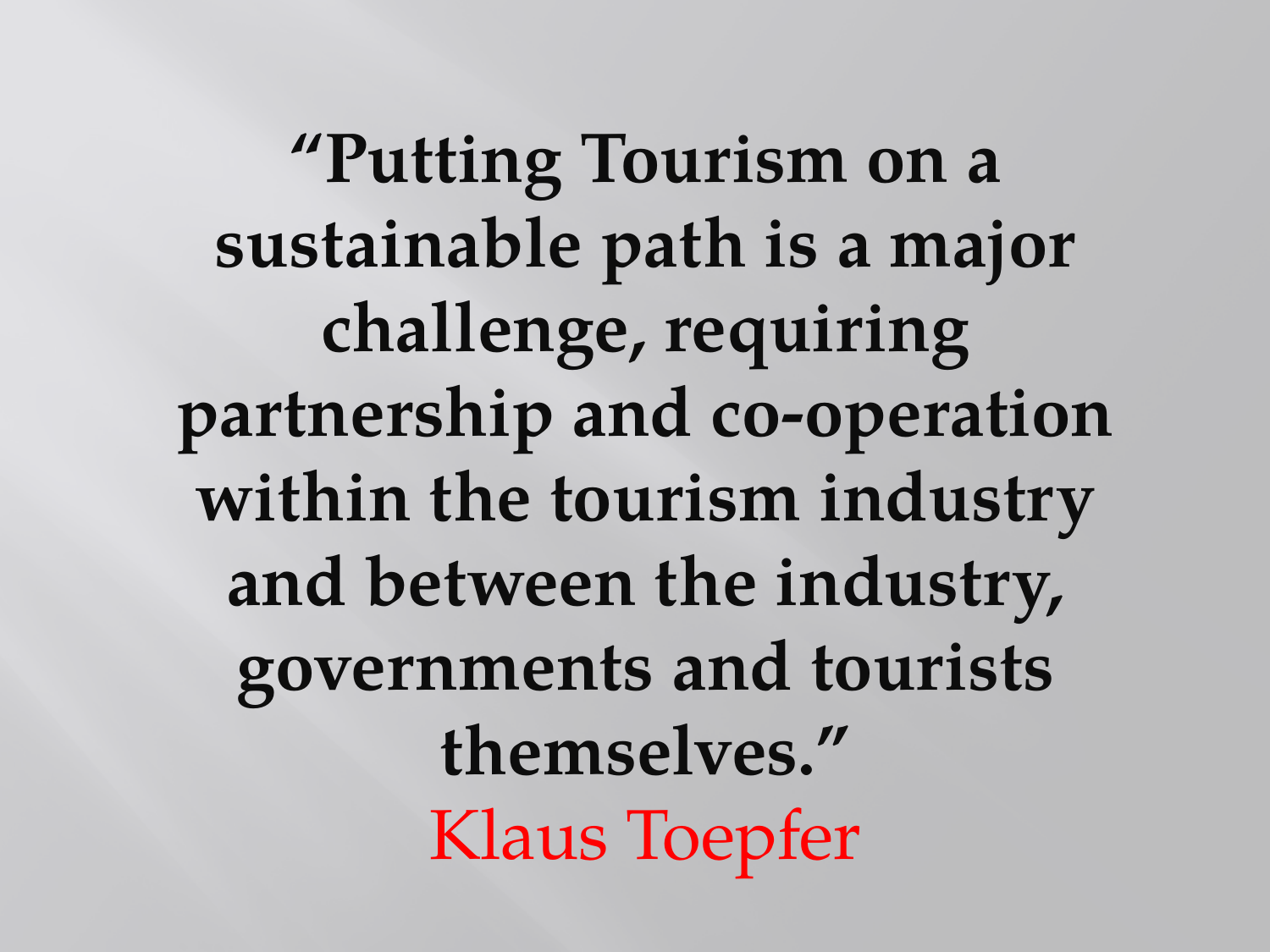

“Putting Tourism on a sustainable path is a major challenge, requiring partnership and co-operation within the tourism industry and between the industry, governments and tourists themselves.”
Klaus Toepfer